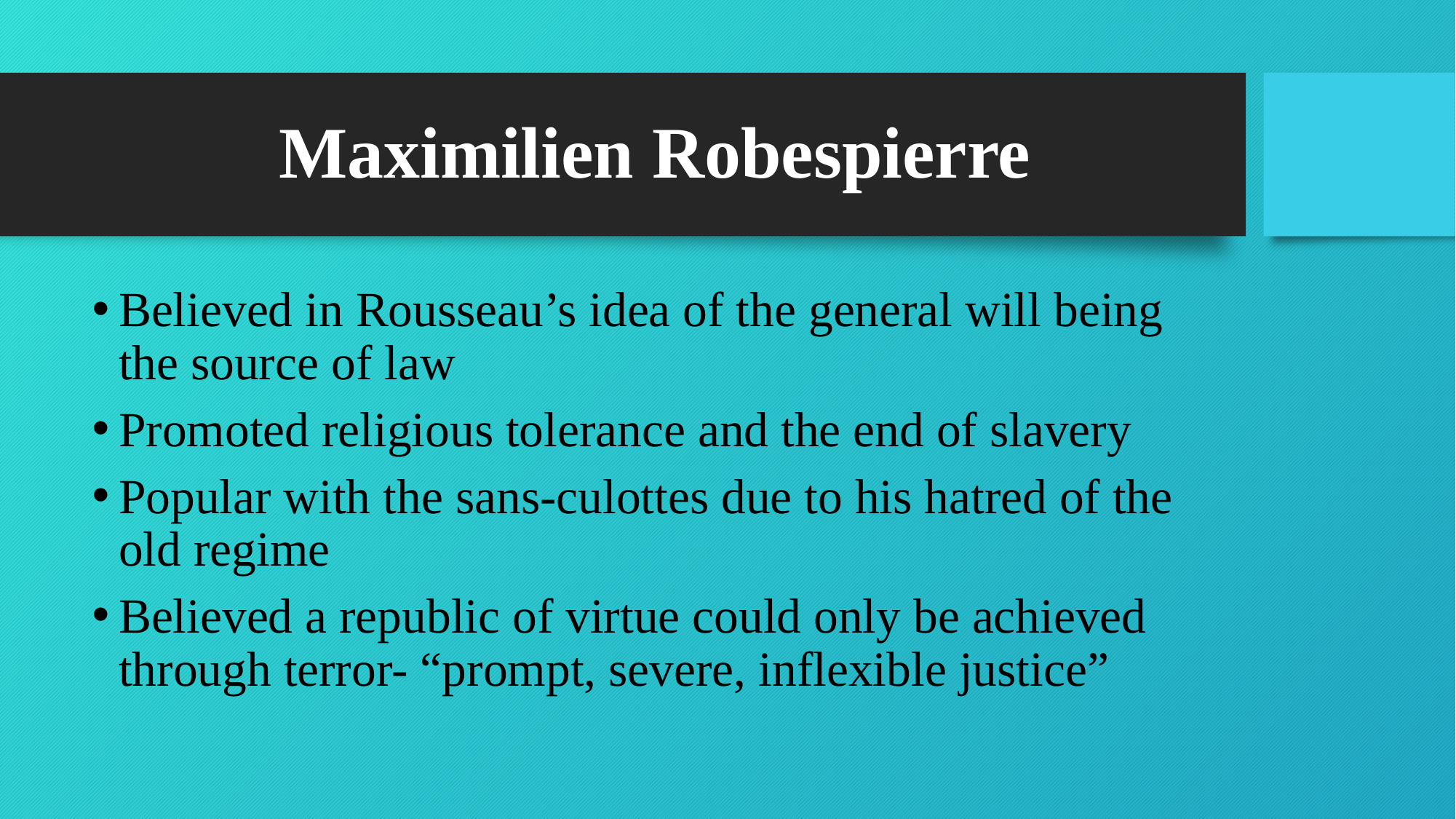

# Maximilien Robespierre
Believed in Rousseau’s idea of the general will being the source of law
Promoted religious tolerance and the end of slavery
Popular with the sans-culottes due to his hatred of the old regime
Believed a republic of virtue could only be achieved through terror- “prompt, severe, inflexible justice”